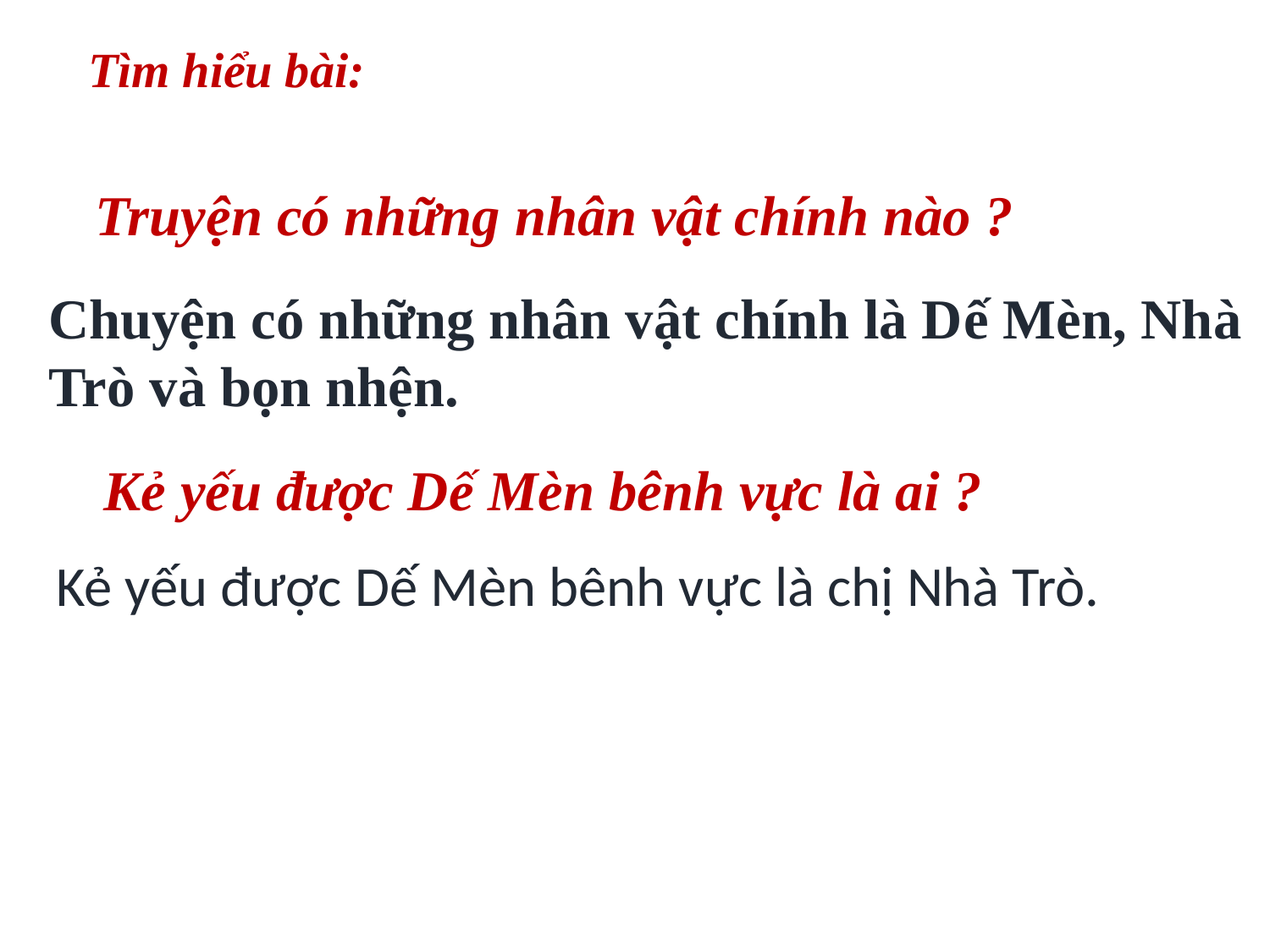

Tìm hiểu bài:
  Truyện có những nhân vật chính nào ?
Chuyện có những nhân vật chính là Dế Mèn, Nhà Trò và bọn nhện.
Kẻ yếu được Dế Mèn bênh vực là ai ?
Kẻ yếu được Dế Mèn bênh vực là chị Nhà Trò.